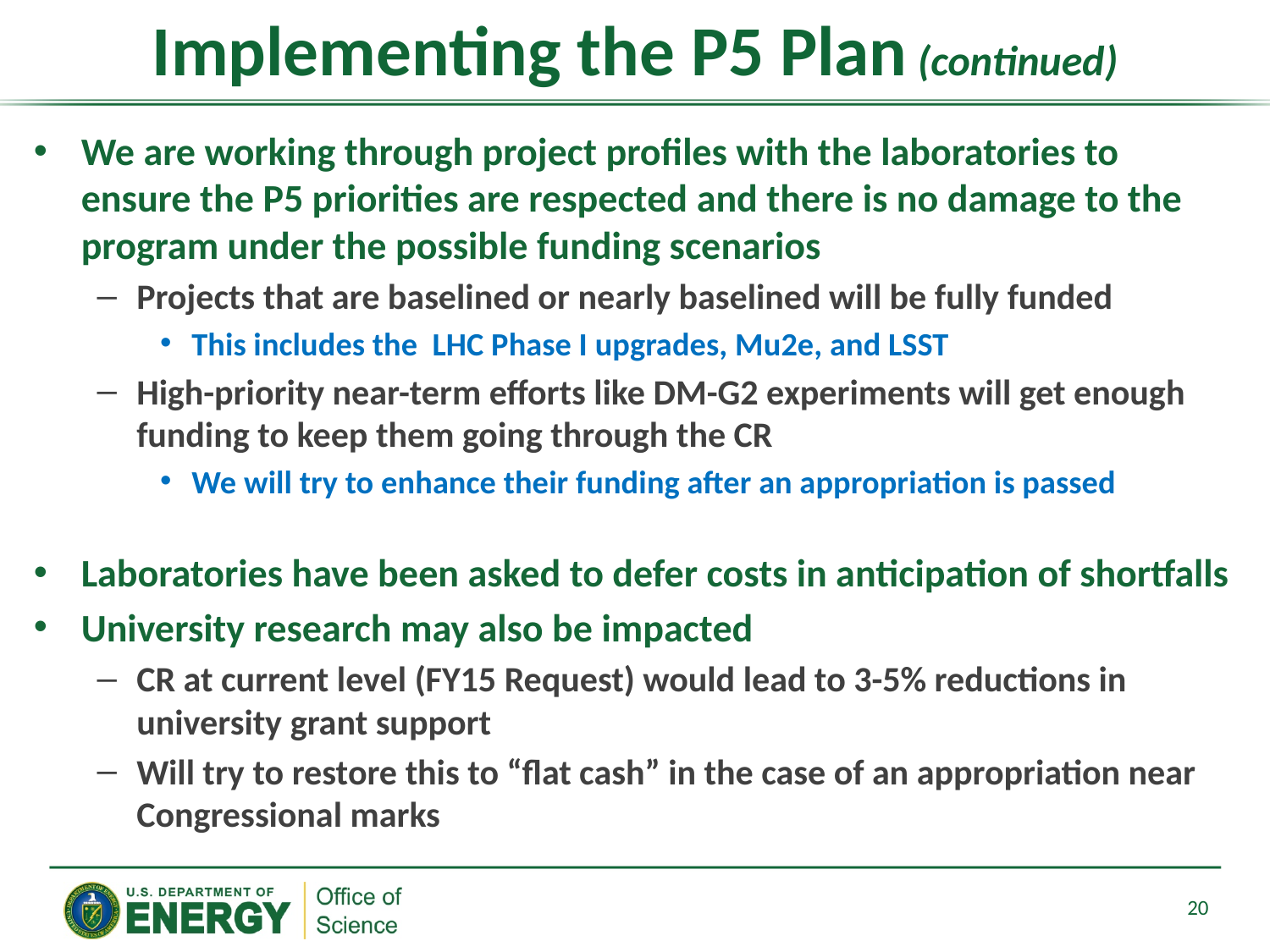

# Implementing the P5 Plan (continued)
We are working through project profiles with the laboratories to ensure the P5 priorities are respected and there is no damage to the program under the possible funding scenarios
Projects that are baselined or nearly baselined will be fully funded
This includes the  LHC Phase I upgrades, Mu2e, and LSST
High-priority near-term efforts like DM-G2 experiments will get enough funding to keep them going through the CR
We will try to enhance their funding after an appropriation is passed

Laboratories have been asked to defer costs in anticipation of shortfalls
University research may also be impacted
CR at current level (FY15 Request) would lead to 3-5% reductions in university grant support
Will try to restore this to “flat cash” in the case of an appropriation near Congressional marks
20